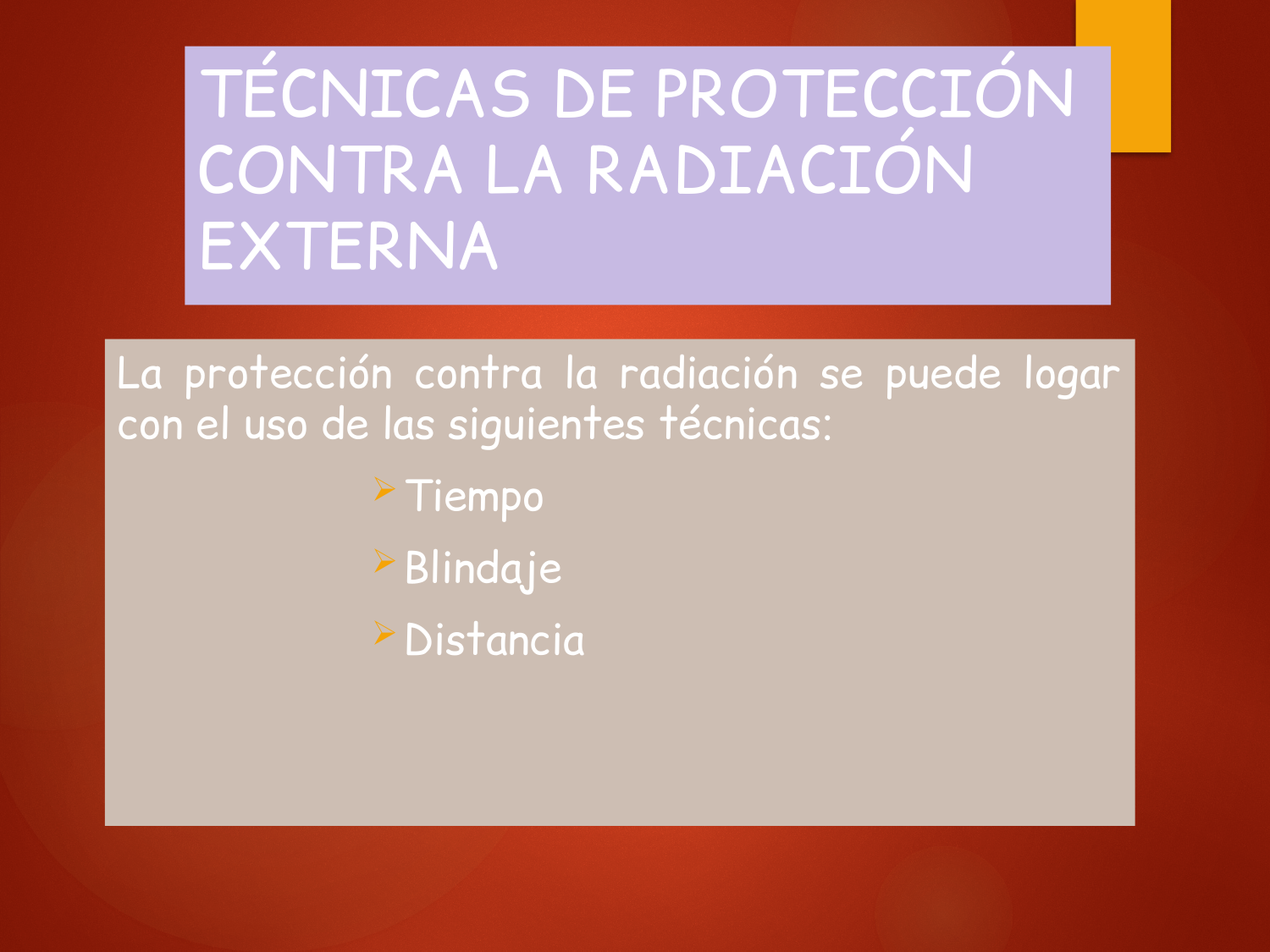

# TÉCNICAS DE PROTECCIÓN CONTRA LA RADIACIÓN EXTERNA
La protección contra la radiación se puede logar con el uso de las siguientes técnicas:
Tiempo
Blindaje
Distancia